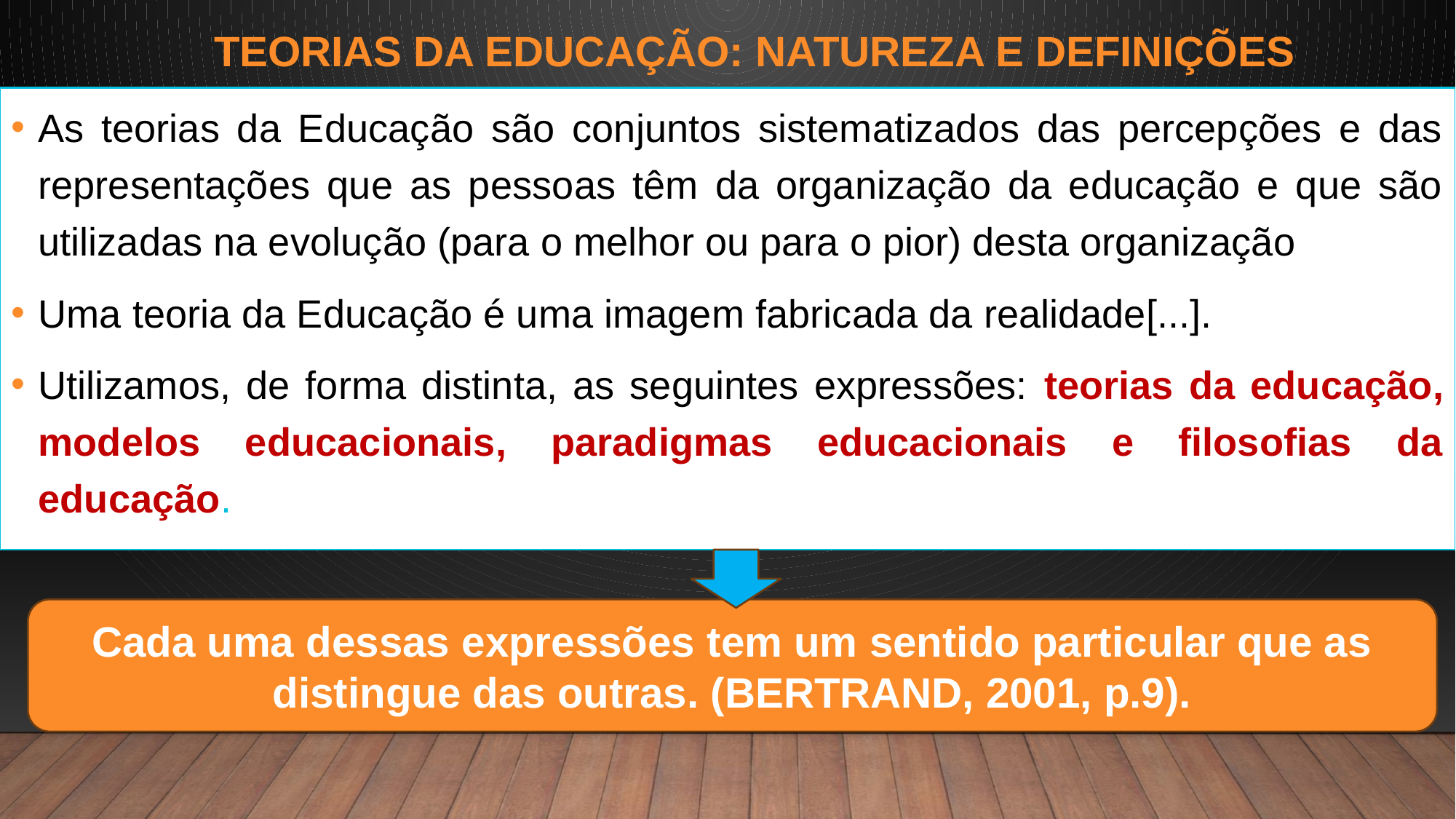

# Teorias da educação: Natureza e definições
As teorias da Educação são conjuntos sistematizados das percepções e das representações que as pessoas têm da organização da educação e que são utilizadas na evolução (para o melhor ou para o pior) desta organização
Uma teoria da Educação é uma imagem fabricada da realidade[...].
Utilizamos, de forma distinta, as seguintes expressões: teorias da educação, modelos educacionais, paradigmas educacionais e filosofias da educação.

Cada uma dessas expressões tem um sentido particular que as distingue das outras. (BERTRAND, 2001, p.9).